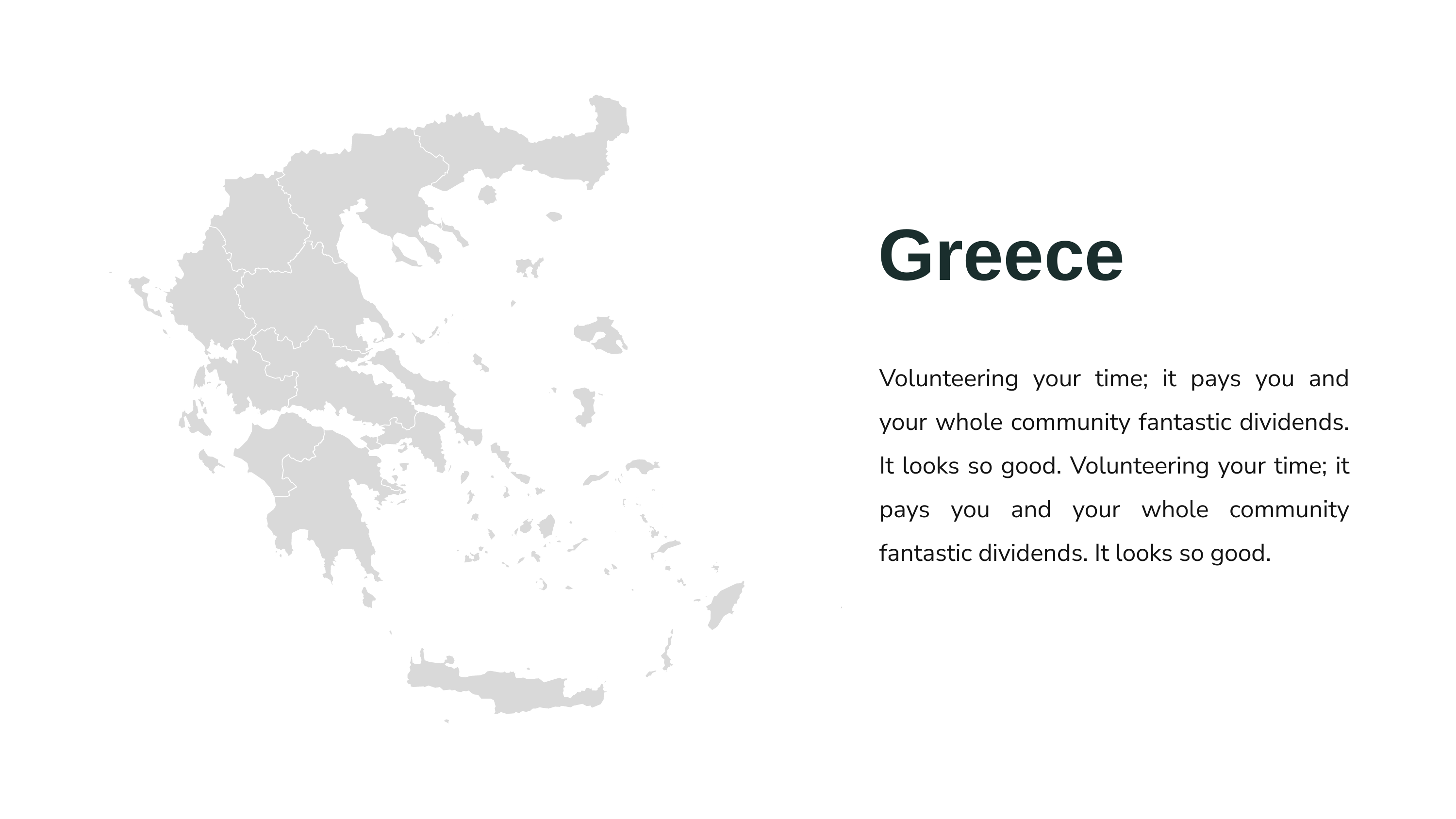

Greece
Volunteering your time; it pays you and your whole community fantastic dividends. It looks so good. Volunteering your time; it pays you and your whole community fantastic dividends. It looks so good.